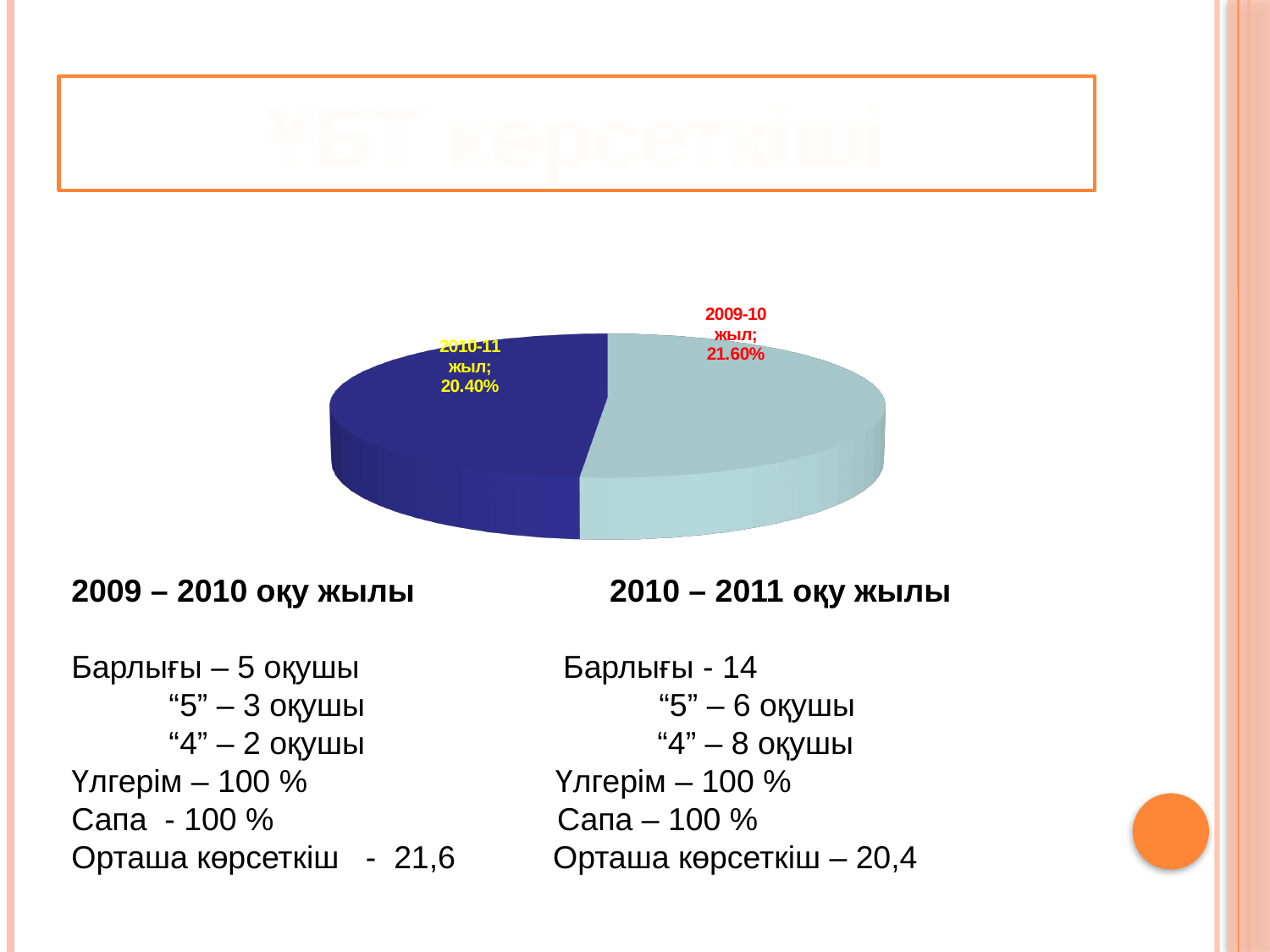

ҰБТ көрсеткіші

[unsupported chart]

2009 – 2010 оқу жылы                      2010 – 2011 оқу жылы

Барлығы – 5 оқушы                       Барлығы - 14
           “5” – 3 оқушы		         “5” – 6 оқушы
           “4” – 2 оқушы                                 “4” – 8 оқушы
Үлгерім – 100 %                            Үлгерім – 100 %
Сапа  - 100 %                                Сапа – 100 %
Орташа көрсеткіш   -  21,6           Орташа көрсеткіш – 20,4